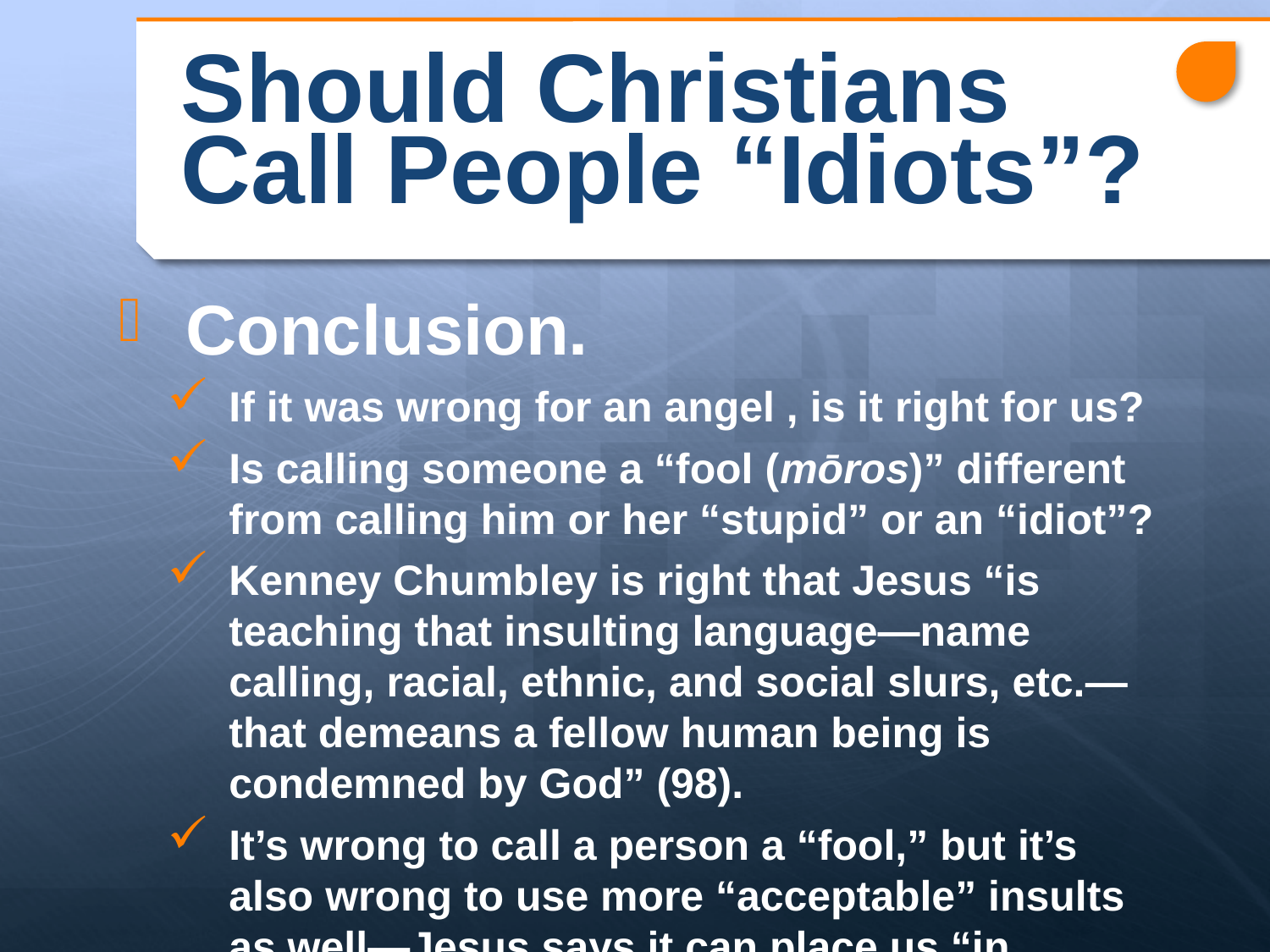

# Should Christians Call People “Idiots”?
 Conclusion.
If it was wrong for an angel , is it right for us?
Is calling someone a “fool (mōros)” different from calling him or her “stupid” or an “idiot”?
Kenney Chumbley is right that Jesus “is teaching that insulting language—name calling, racial, ethnic, and social slurs, etc.—that demeans a fellow human being is condemned by God” (98).
It’s wrong to call a person a “fool,” but it’s also wrong to use more “acceptable” insults as well—Jesus says it can place us “in danger of hell fire.”